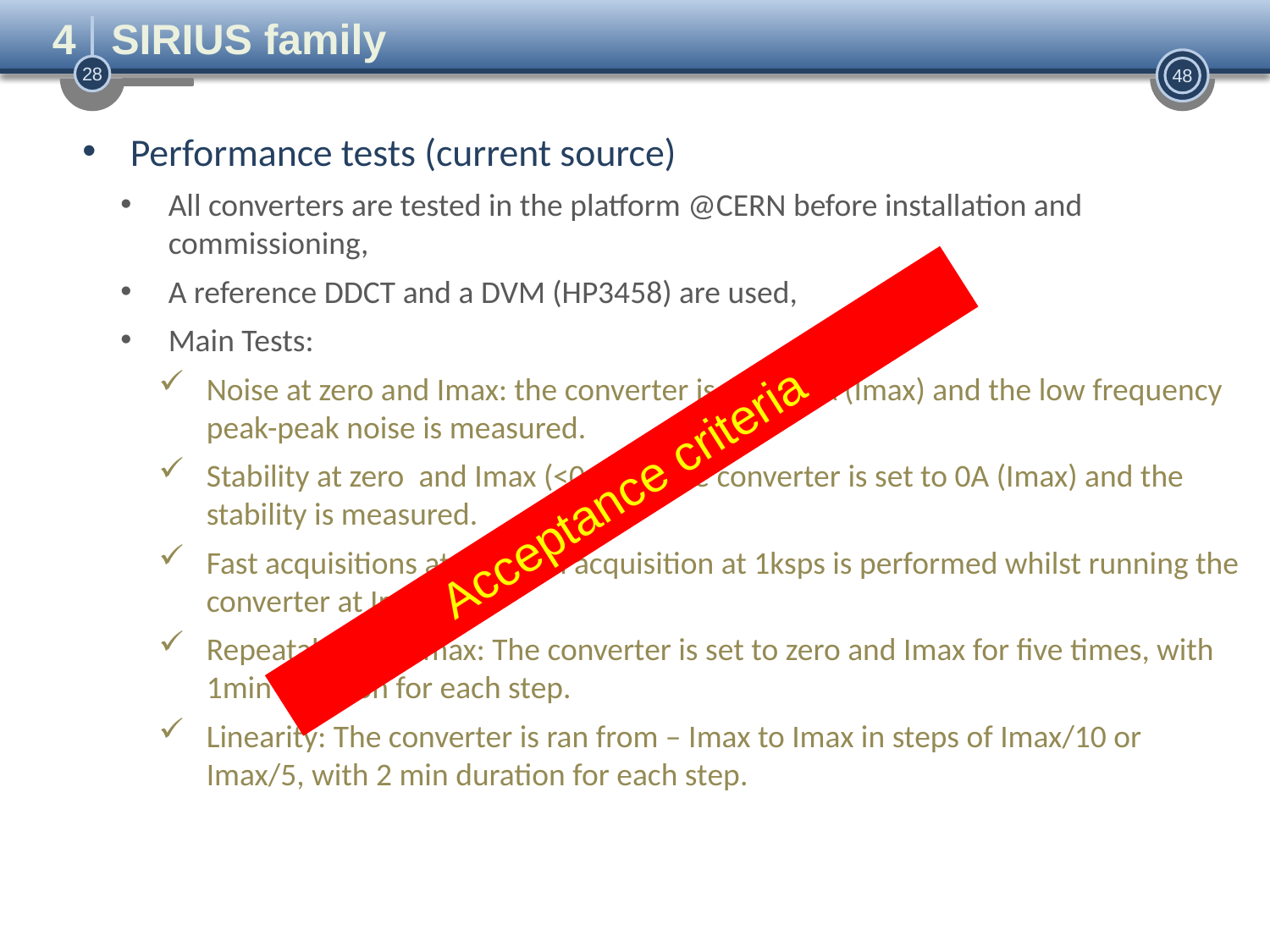

4   SIRIUS family

Performance tests (current source)
All converters are tested in the platform @CERN before installation and commissioning,
A reference DDCT and a DVM (HP3458) are used,
Main Tests:
Noise at zero and Imax: the converter is set to 0A (Imax) and the low frequency peak-peak noise is measured.
Stability at zero  and Imax (<0.1Hz): the converter is set to 0A (Imax) and the stability is measured.
Fast acquisitions at Imax: an acquisition at 1ksps is performed whilst running the converter at Imax,
Repeatability at Imax: The converter is set to zero and Imax for five times, with 1min duration for each step.
Linearity: The converter is ran from – Imax to Imax in steps of Imax/10 or Imax/5, with 2 min duration for each step.

Acceptance criteria